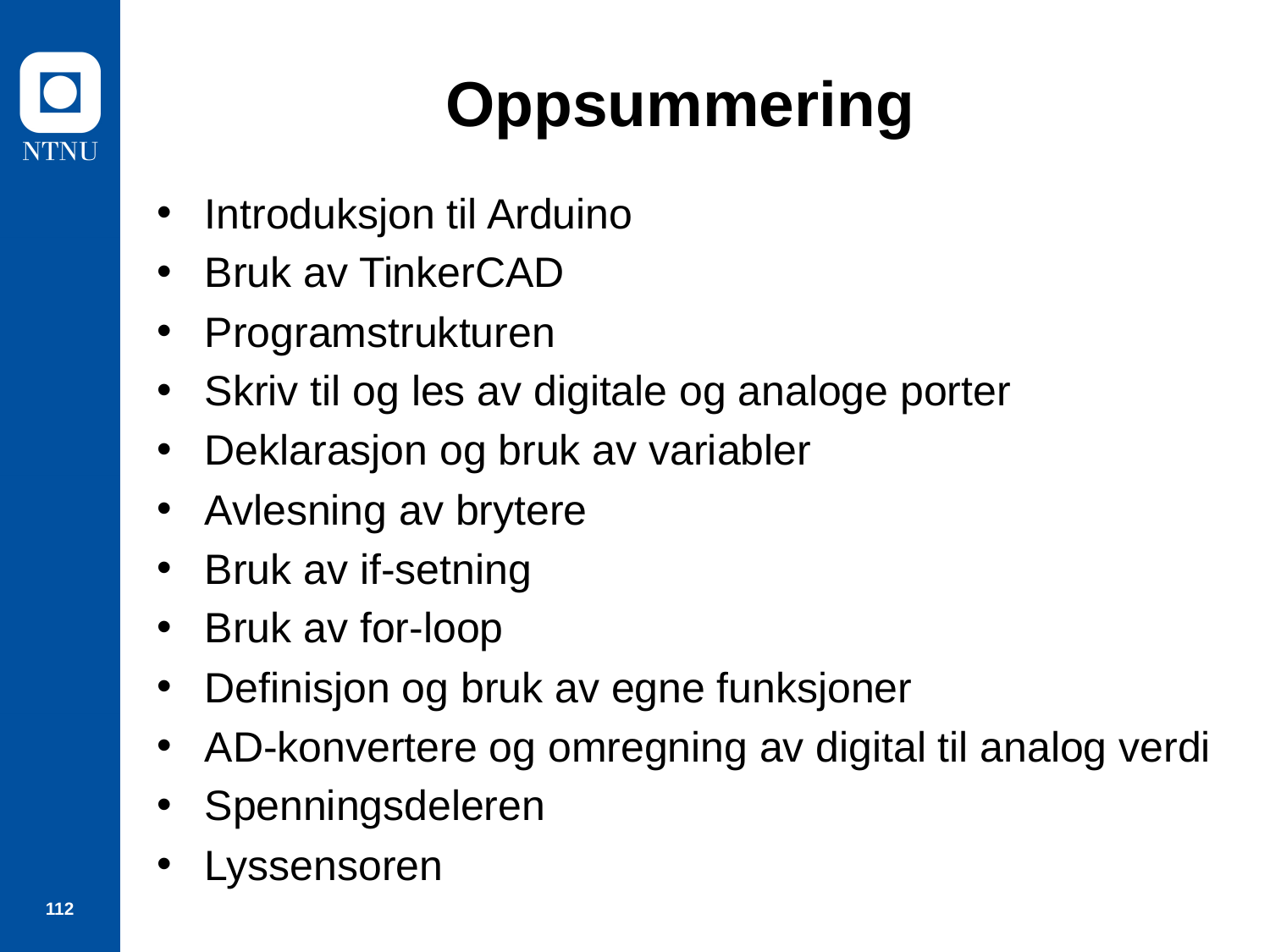

# Oppsummering
Introduksjon til Arduino
Bruk av TinkerCAD
Programstrukturen
Skriv til og les av digitale og analoge porter
Deklarasjon og bruk av variabler
Avlesning av brytere
Bruk av if-setning
Bruk av for-loop
Definisjon og bruk av egne funksjoner
AD-konvertere og omregning av digital til analog verdi
Spenningsdeleren
Lyssensoren